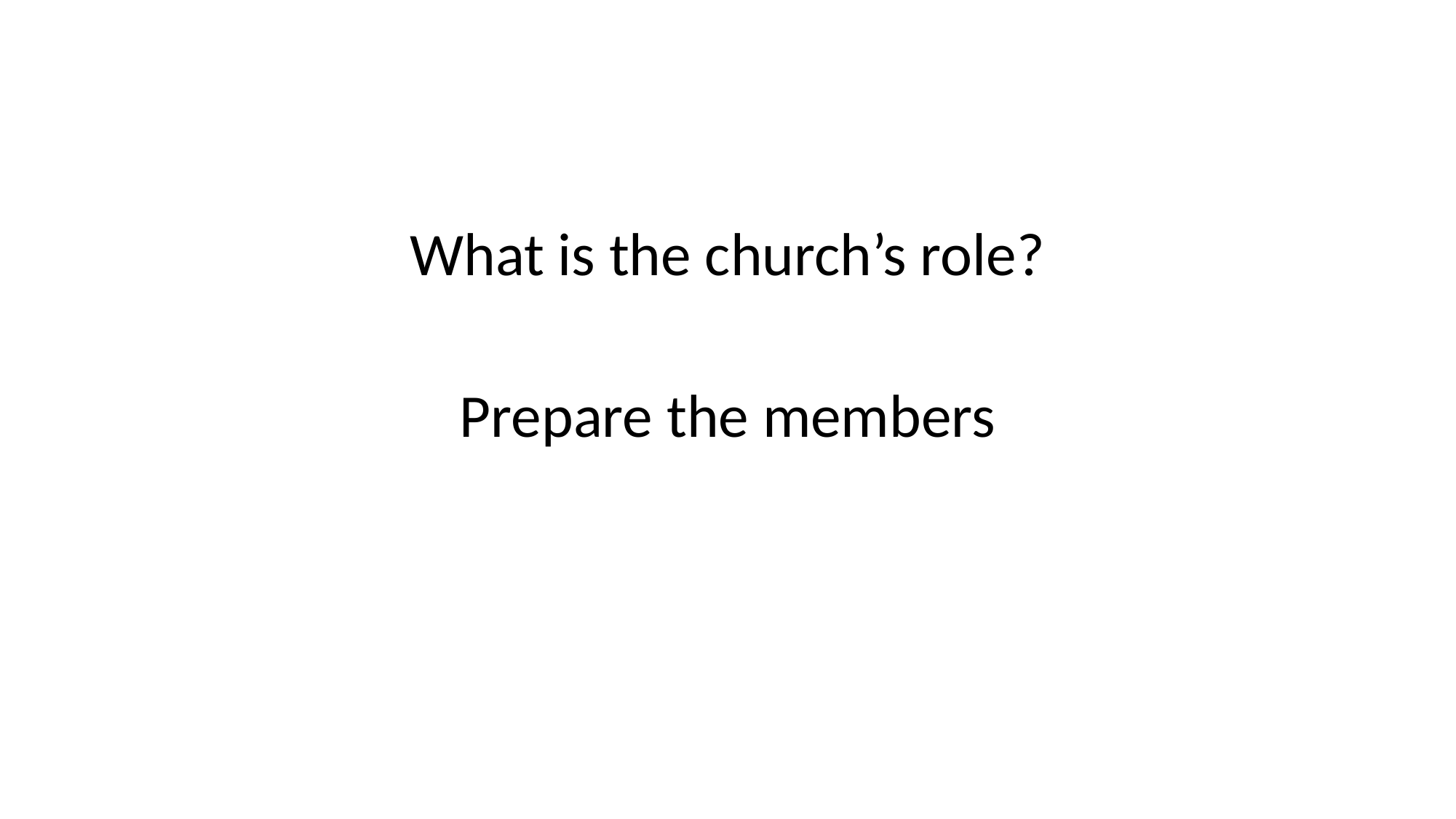

#
What is the church’s role?

Prepare the members